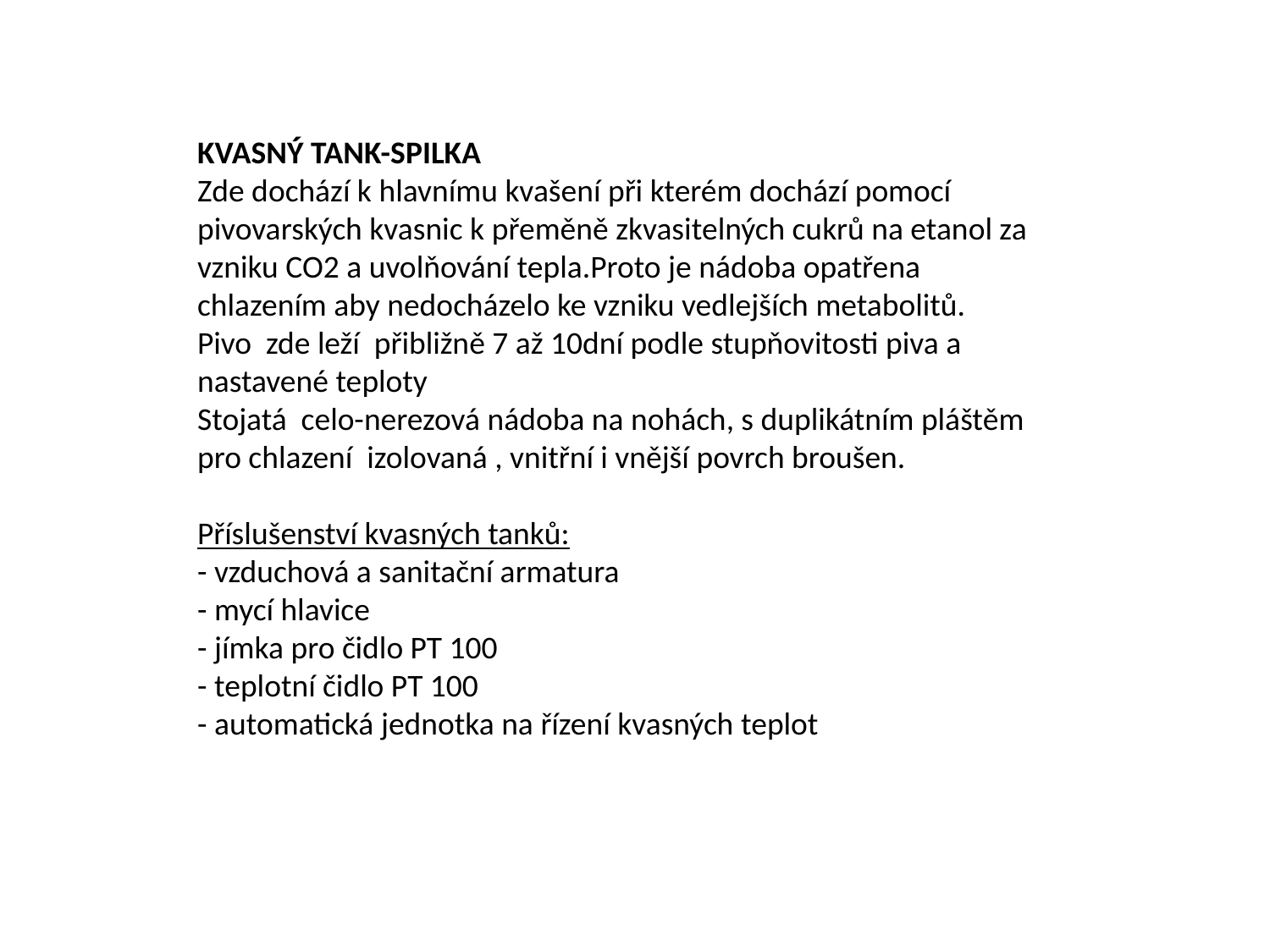

KVASNÝ TANK-SPILKA
Zde dochází k hlavnímu kvašení při kterém dochází pomocí pivovarských kvasnic k přeměně zkvasitelných cukrů na etanol za vzniku CO2 a uvolňování tepla.Proto je nádoba opatřena chlazením aby nedocházelo ke vzniku vedlejších metabolitů.
Pivo  zde leží  přibližně 7 až 10dní podle stupňovitosti piva a nastavené teploty
Stojatá  celo-nerezová nádoba na nohách, s duplikátním pláštěm pro chlazení  izolovaná , vnitřní i vnější povrch broušen.

Příslušenství kvasných tanků:
- vzduchová a sanitační armatura
- mycí hlavice
- jímka pro čidlo PT 100
- teplotní čidlo PT 100
- automatická jednotka na řízení kvasných teplot